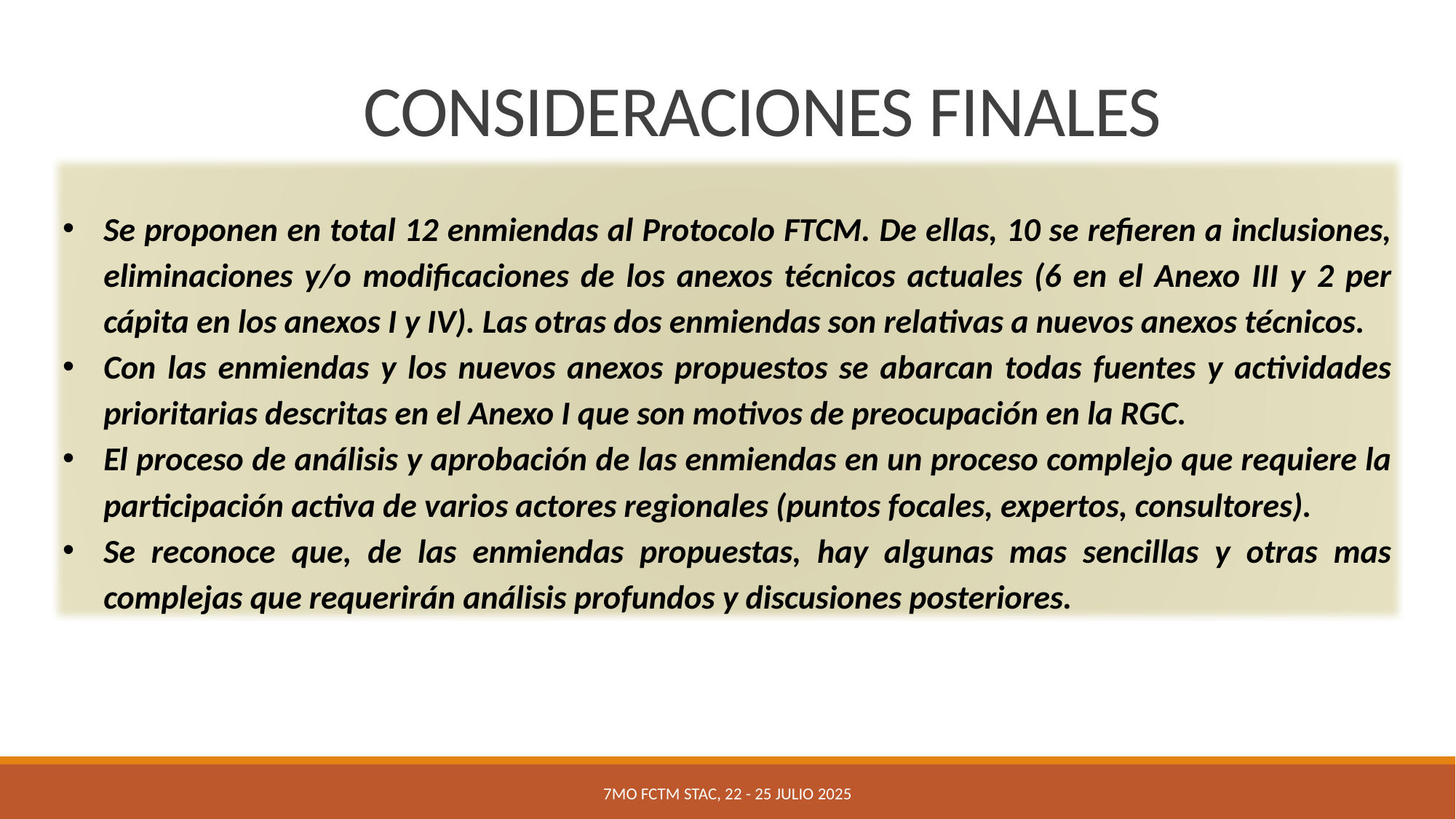

# CONSIDERACIONES FINALES

Se proponen en total 12 enmiendas al Protocolo FTCM. De ellas, 10 se refieren a inclusiones, eliminaciones y/o modificaciones de los anexos técnicos actuales (6 en el Anexo III y 2 per cápita en los anexos I y IV). Las otras dos enmiendas son relativas a nuevos anexos técnicos.
Con las enmiendas y los nuevos anexos propuestos se abarcan todas fuentes y actividades prioritarias descritas en el Anexo I que son motivos de preocupación en la RGC.
El proceso de análisis y aprobación de las enmiendas en un proceso complejo que requiere la participación activa de varios actores regionales (puntos focales, expertos, consultores).
Se reconoce que, de las enmiendas propuestas, hay algunas mas sencillas y otras mas complejas que requerirán análisis profundos y discusiones posteriores.
7mo FCTM STAc, 22 - 25 julio 2025